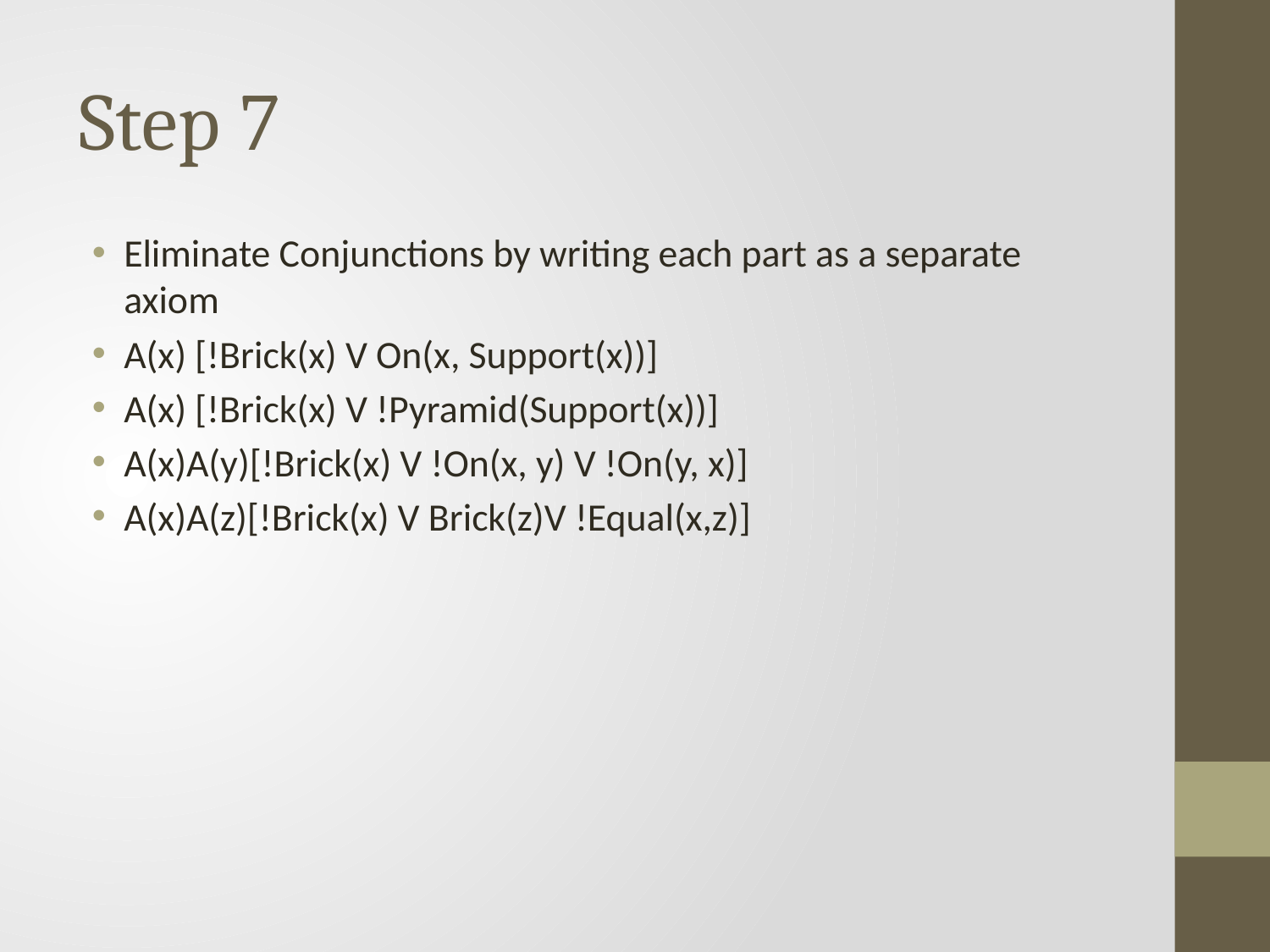

# Step 7
Eliminate Conjunctions by writing each part as a separate axiom
A(x) [!Brick(x) V On(x, Support(x))]
A(x) [!Brick(x) V !Pyramid(Support(x))]
A(x)A(y)[!Brick(x) V !On(x, y) V !On(y, x)]
A(x)A(z)[!Brick(x) V Brick(z)V !Equal(x,z)]